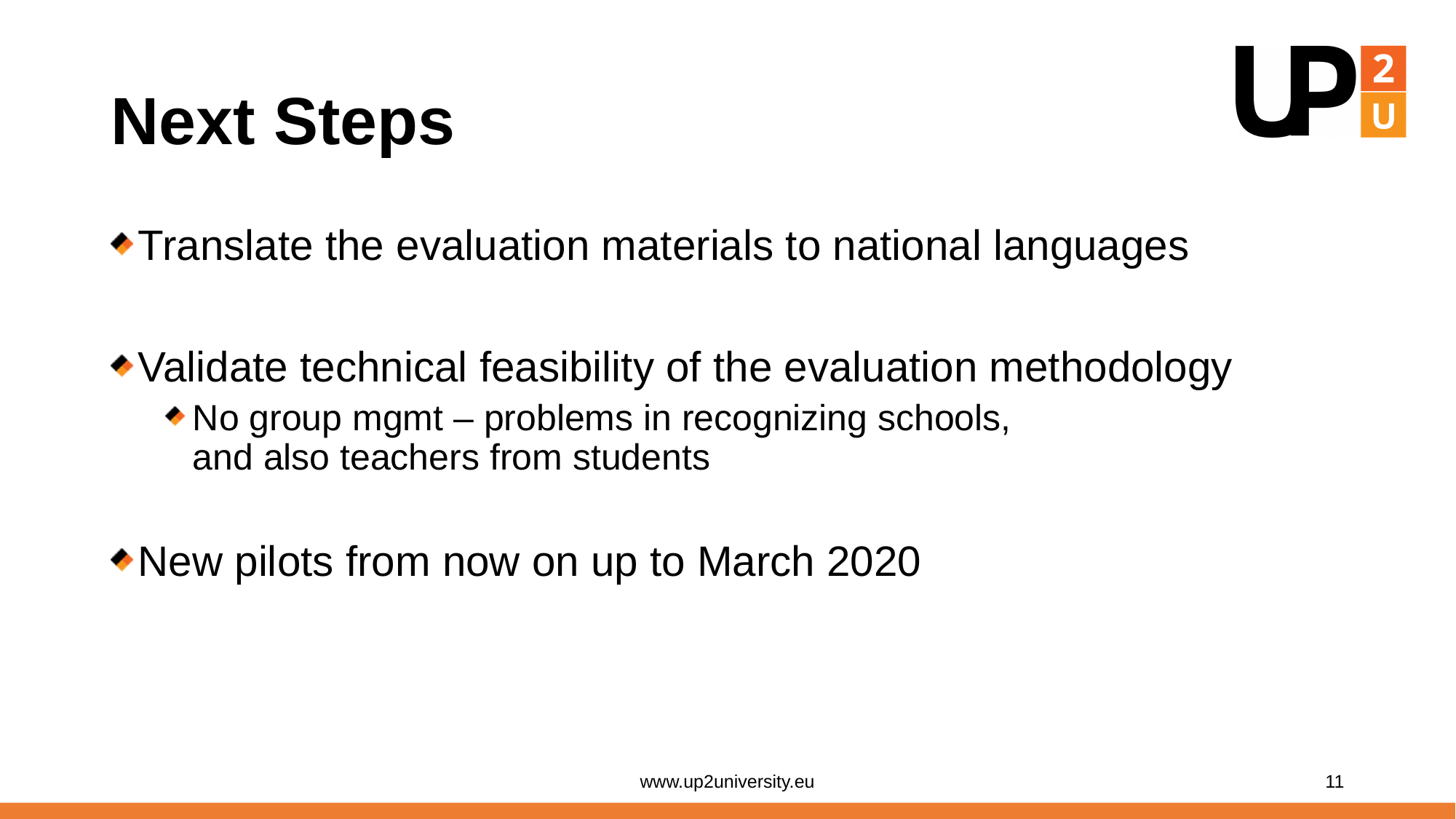

# Next Steps
Translate the evaluation materials to national languages

Validate technical feasibility of the evaluation methodology
No group mgmt – problems in recognizing schools,
and also teachers from students

New pilots from now on up to March 2020
www.up2university.eu
11